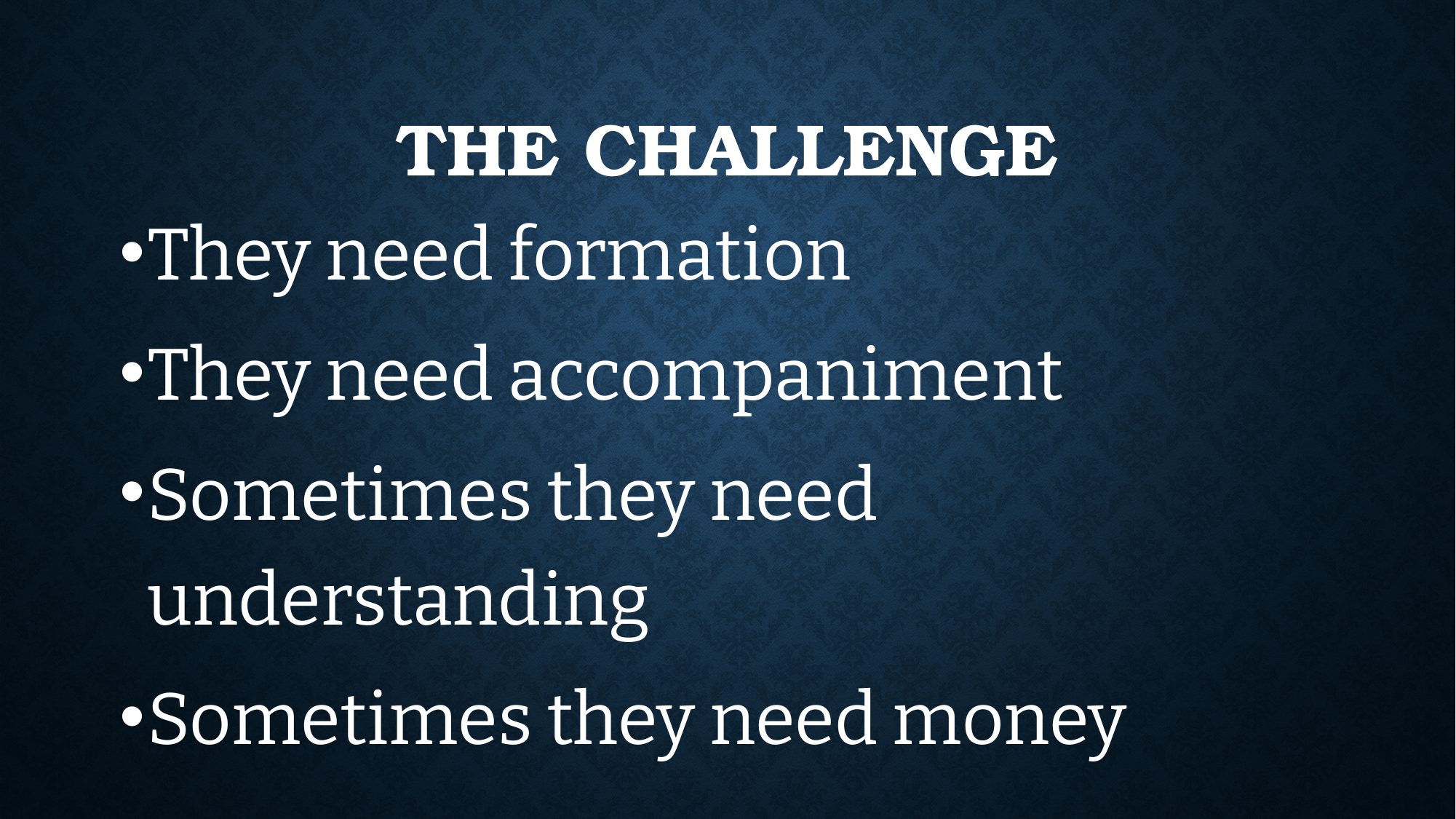

# The challenge
They need formation
They need accompaniment
Sometimes they need understanding
Sometimes they need money